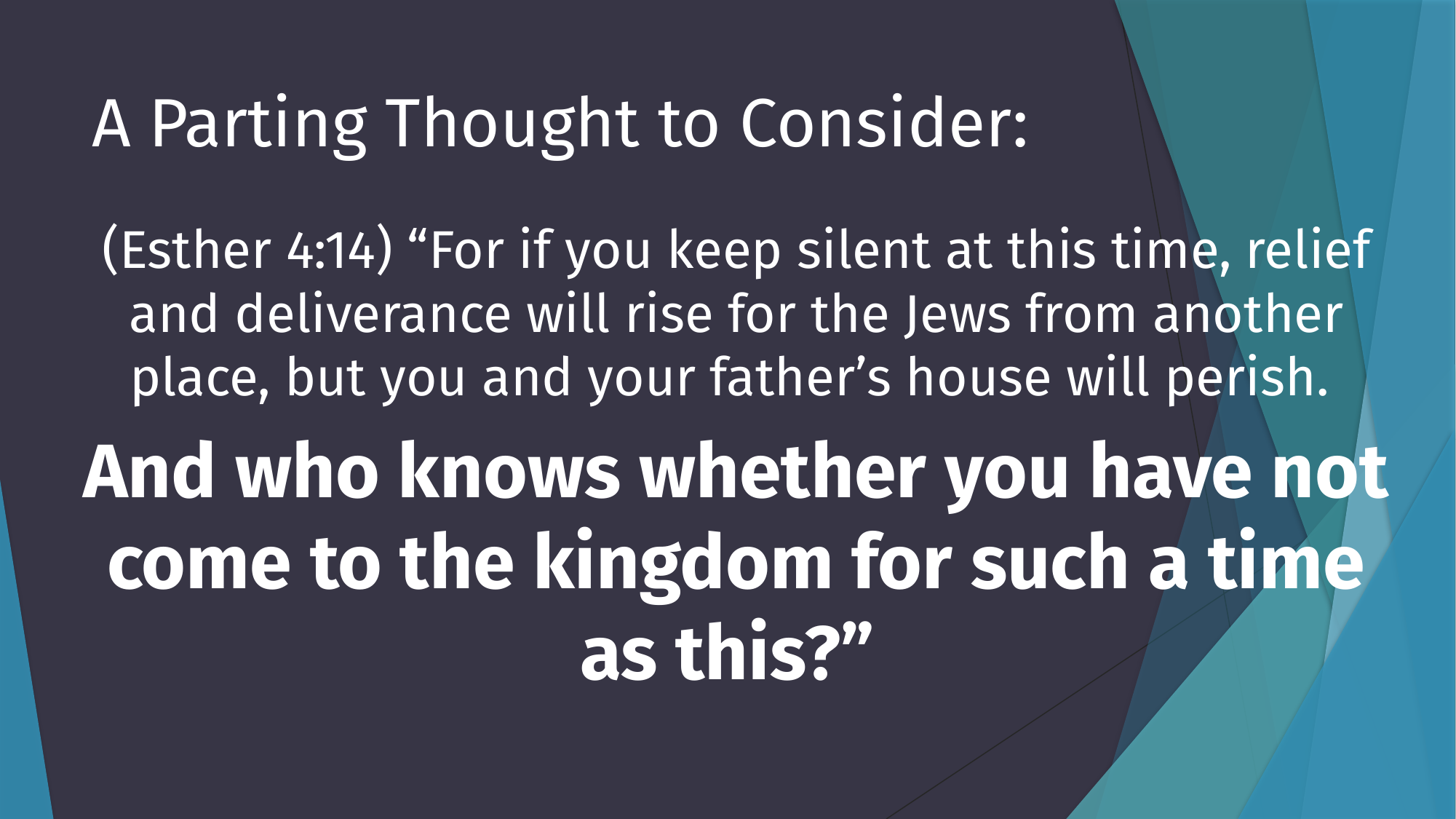

# A Parting Thought to Consider:

(Esther 4:14) “For if you keep silent at this time, relief and deliverance will rise for the Jews from another place, but you and your father’s house will perish.
And who knows whether you have not come to the kingdom for such a time as this?”